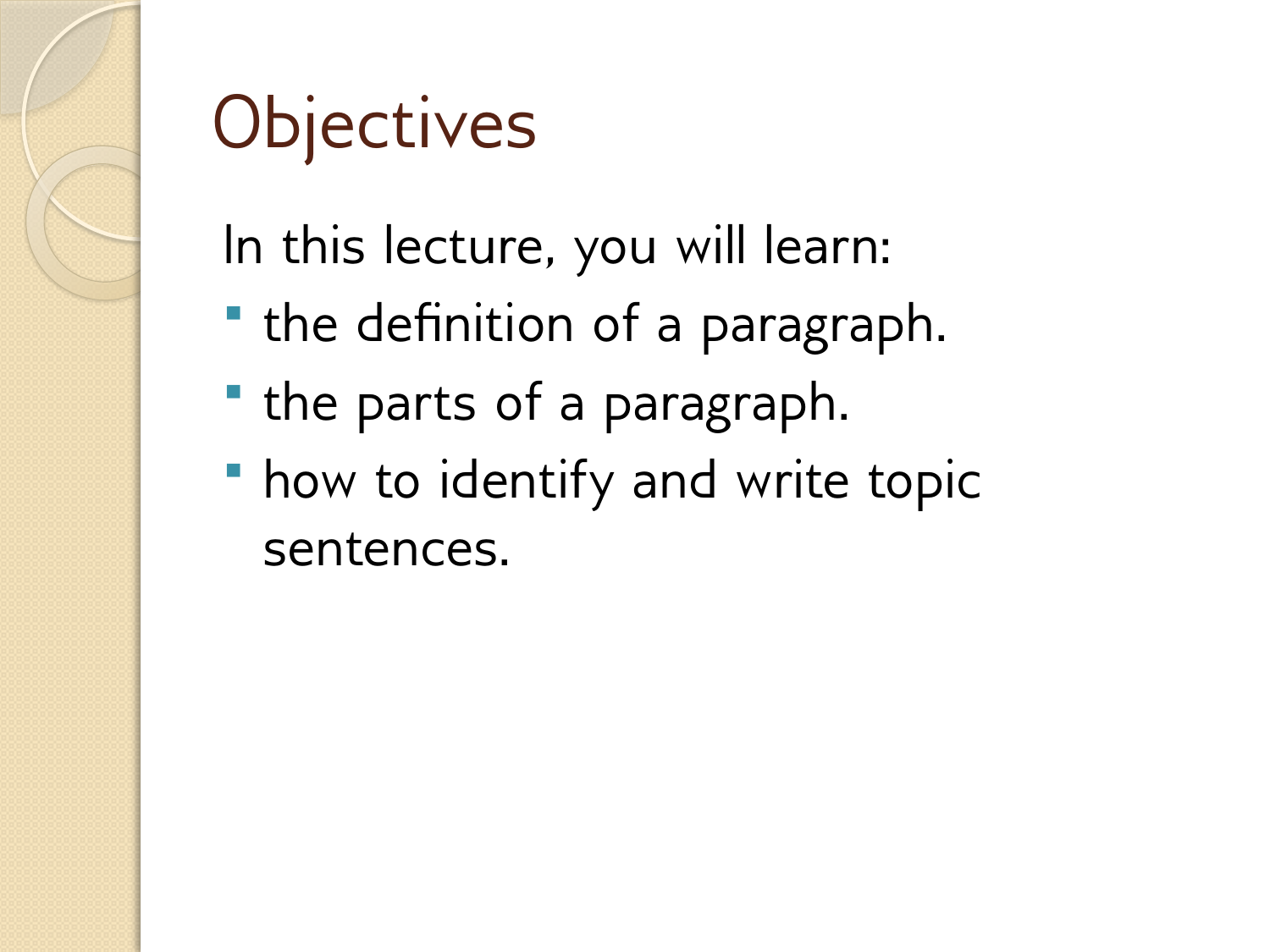

# Objectives
In this lecture, you will learn:
the definition of a paragraph.
the parts of a paragraph.
how to identify and write topic sentences.